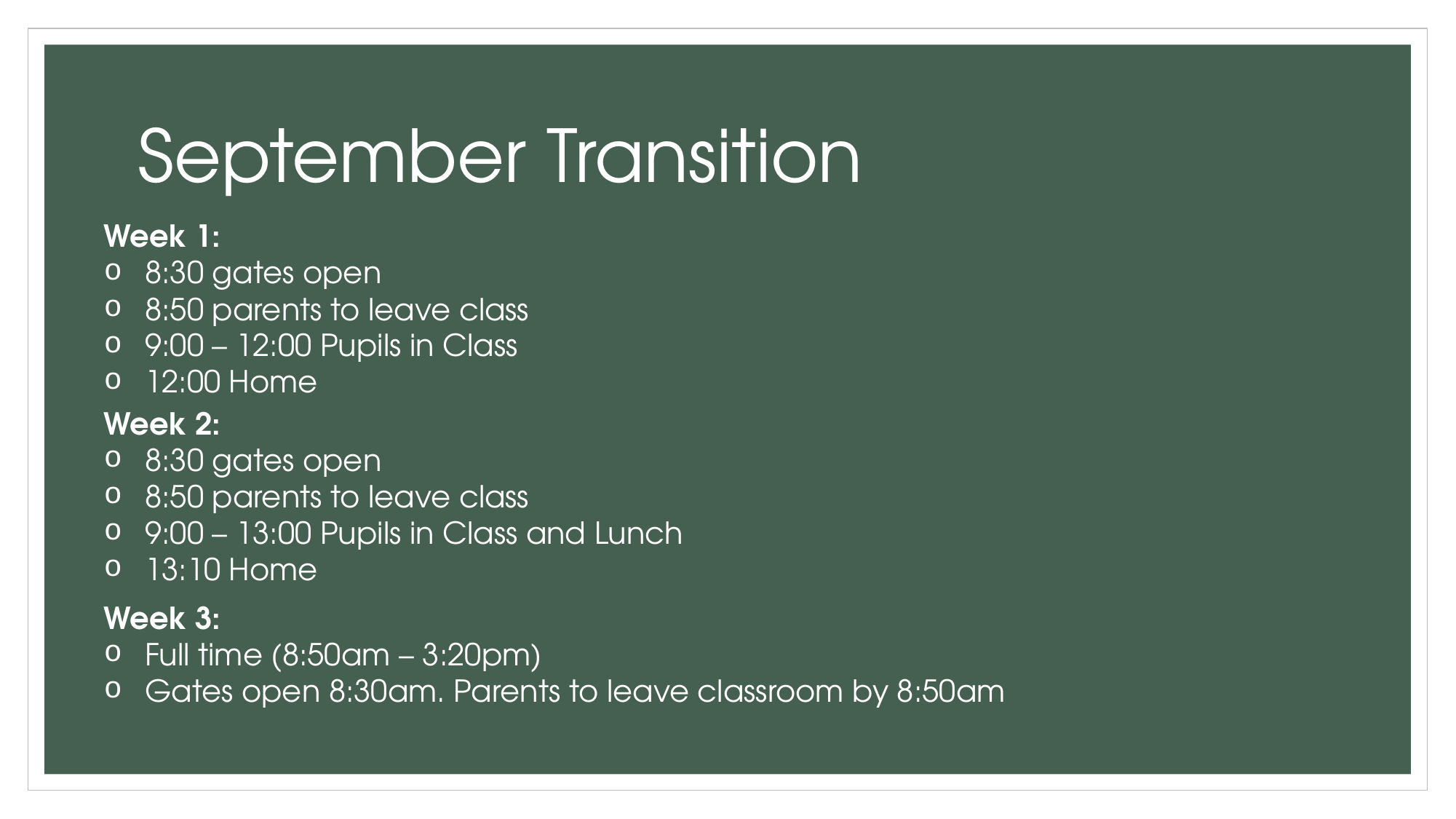

# September Transition
Week 1:
8:30 gates open
8:50 parents to leave class
9:00 – 12:00 Pupils in Class
12:00 Home
Week 2:
8:30 gates open
8:50 parents to leave class
9:00 – 13:00 Pupils in Class and Lunch
13:10 Home
Week 3:
Full time (8:50am – 3:20pm)
Gates open 8:30am. Parents to leave classroom by 8:50am